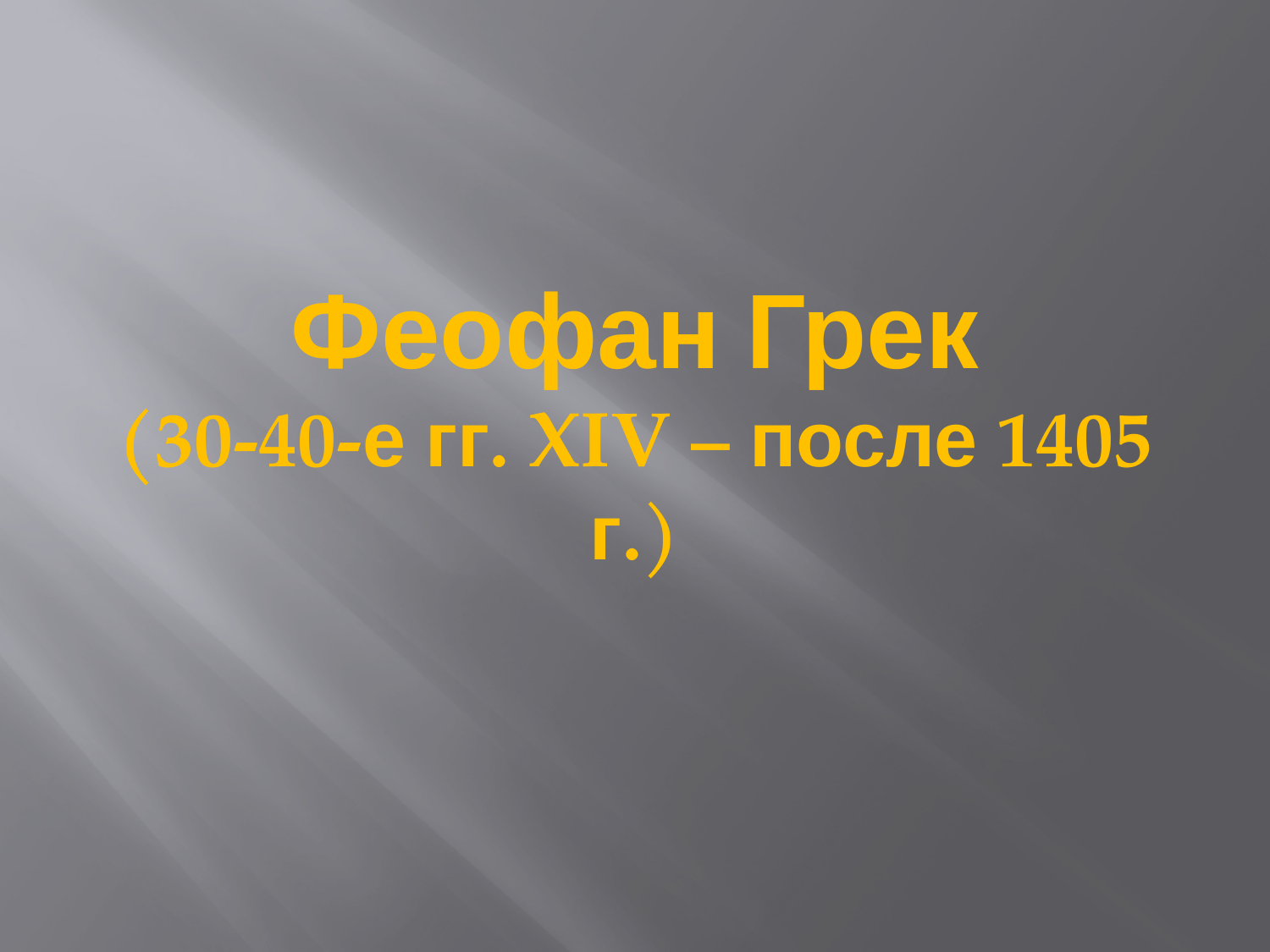

# Феофан Грек (30-40-е гг. XIV – после 1405 г.)